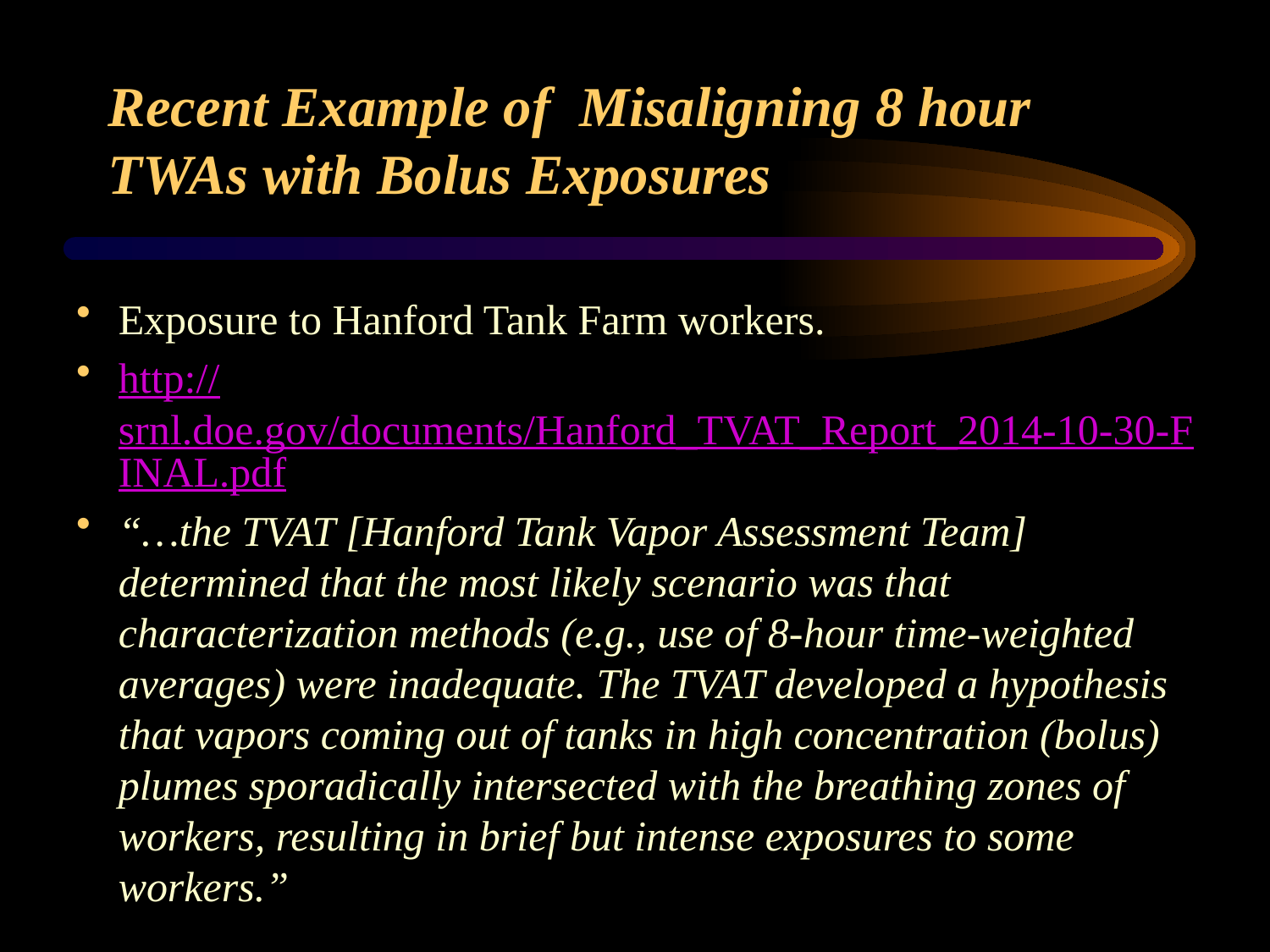

# Recent Example of  Misaligning 8 hour TWAs with Bolus Exposures
Exposure to Hanford Tank Farm workers.
http://srnl.doe.gov/documents/Hanford_TVAT_Report_2014-10-30-FINAL.pdf
“…the TVAT [Hanford Tank Vapor Assessment Team] determined that the most likely scenario was that characterization methods (e.g., use of 8-hour time-weighted averages) were inadequate. The TVAT developed a hypothesis that vapors coming out of tanks in high concentration (bolus) plumes sporadically intersected with the breathing zones of workers, resulting in brief but intense exposures to some workers.”